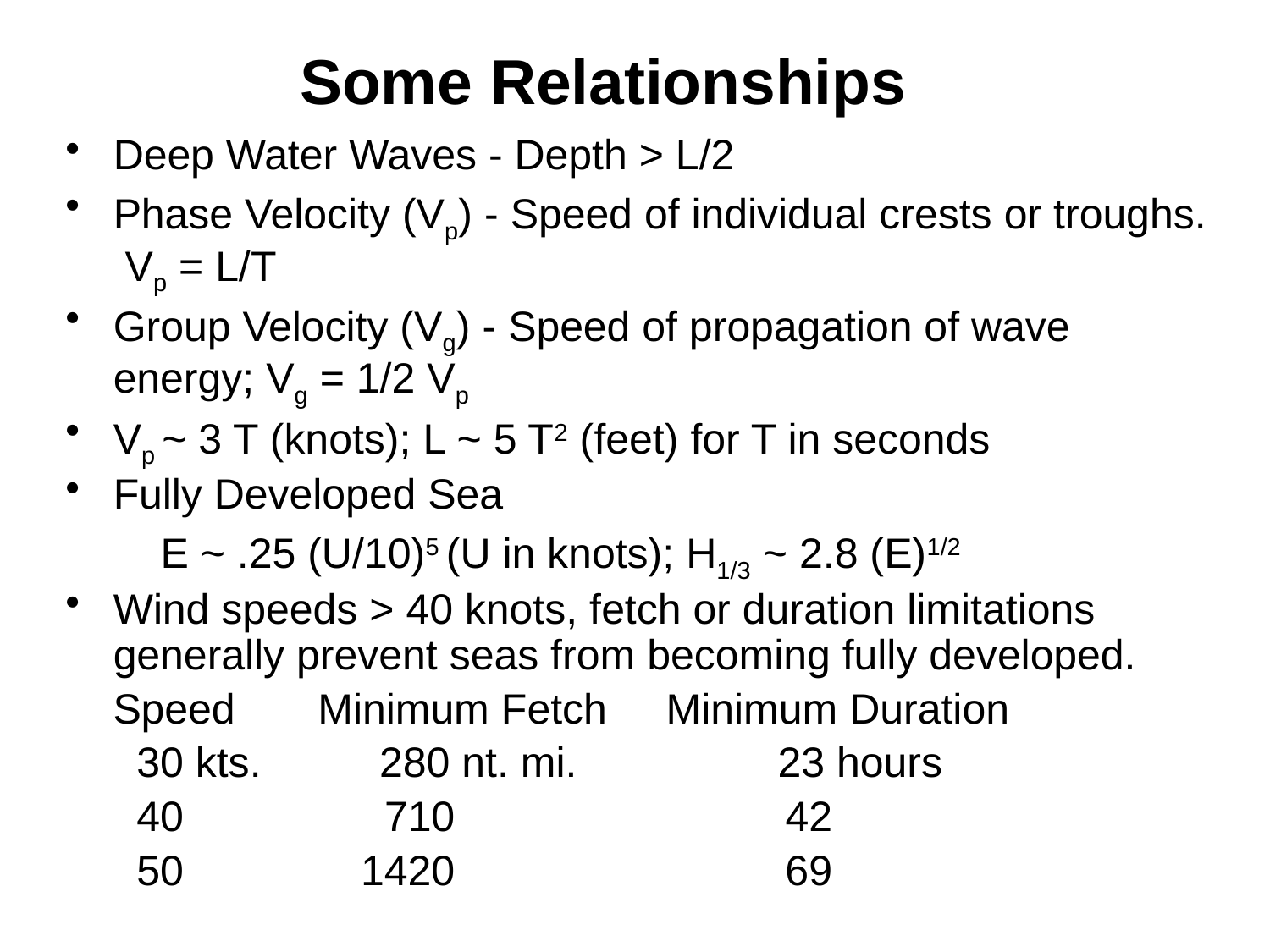

# Some Relationships
Deep Water Waves - Depth > L/2
Phase Velocity (Vp) - Speed of individual crests or troughs.  Vp = L/T
Group Velocity (Vg) - Speed of propagation of wave energy; Vg = 1/2 Vp
Vp ~ 3 T (knots); L ~ 5 T2 (feet) for T in seconds
Fully Developed Sea
        E ~ .25 (U/10)5 (U in knots); H1/3 ~ 2.8 (E)1/2
Wind speeds > 40 knots, fetch or duration limitations generally prevent seas from becoming fully developed.
    Speed       Minimum Fetch     Minimum Duration
      30 kts.          280 nt. mi.                 23 hours
      40                 710                            42
      50               1420                            69